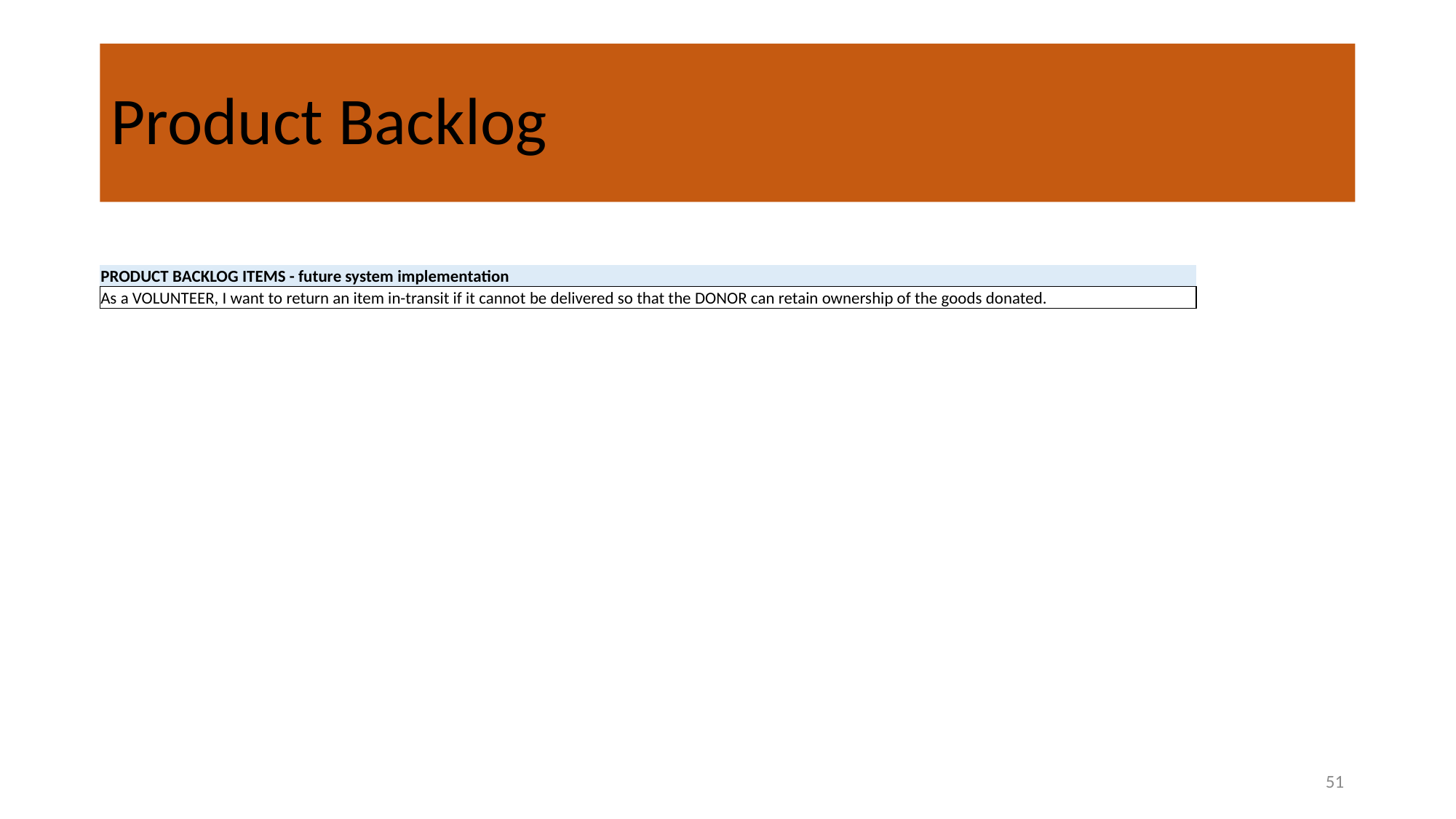

# Product Backlog
| PRODUCT BACKLOG ITEMS - future system implementation |
| --- |
| As a VOLUNTEER, I want to return an item in-transit if it cannot be delivered so that the DONOR can retain ownership of the goods donated. |
51